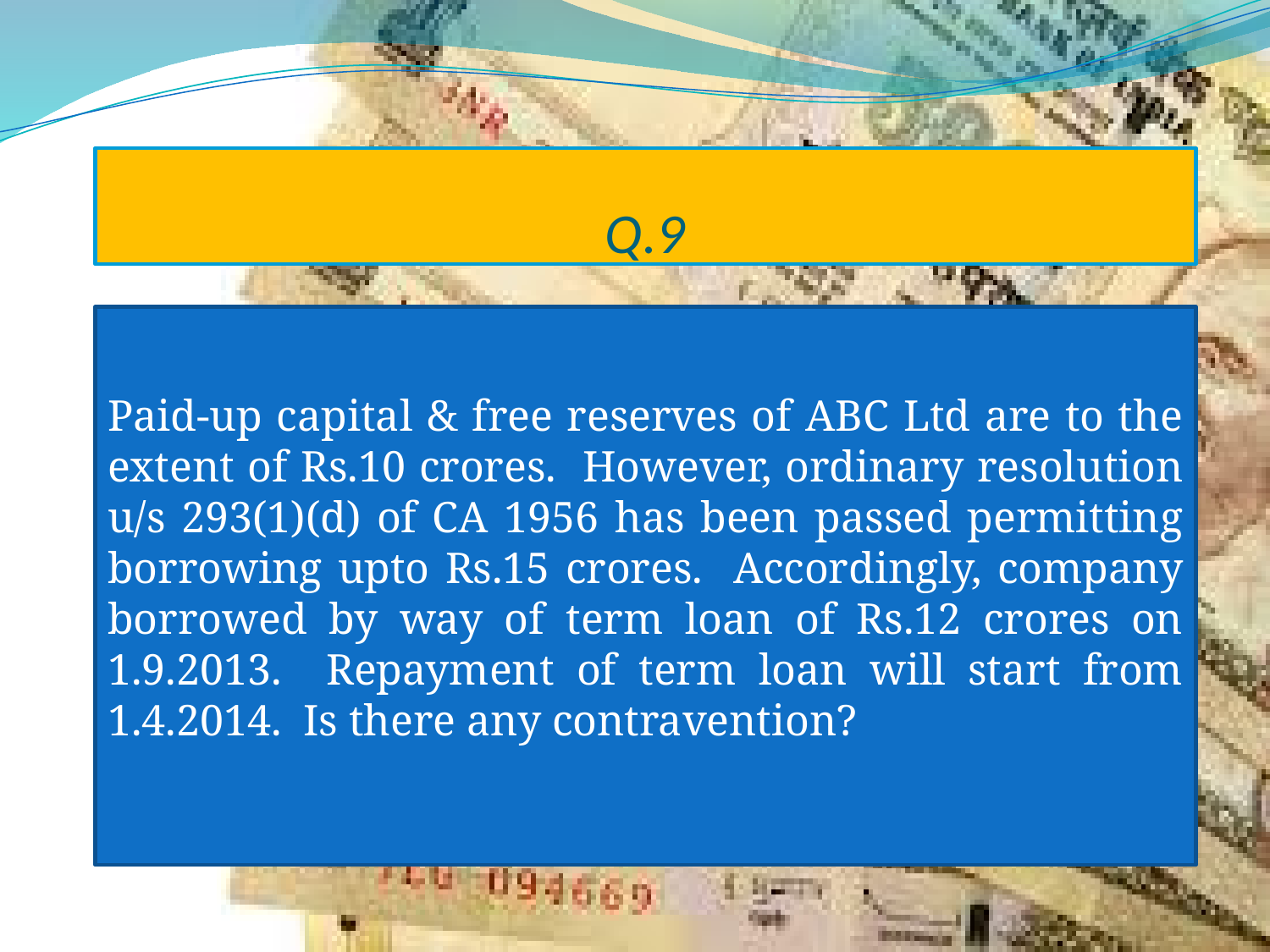

# Q.9

Paid-up capital & free reserves of ABC Ltd are to the extent of Rs.10 crores.  However, ordinary resolution u/s 293(1)(d) of CA 1956 has been passed permitting borrowing upto Rs.15 crores.  Accordingly, company borrowed by way of term loan of Rs.12 crores on 1.9.2013.  Repayment of term loan will start from 1.4.2014.  Is there any contravention?